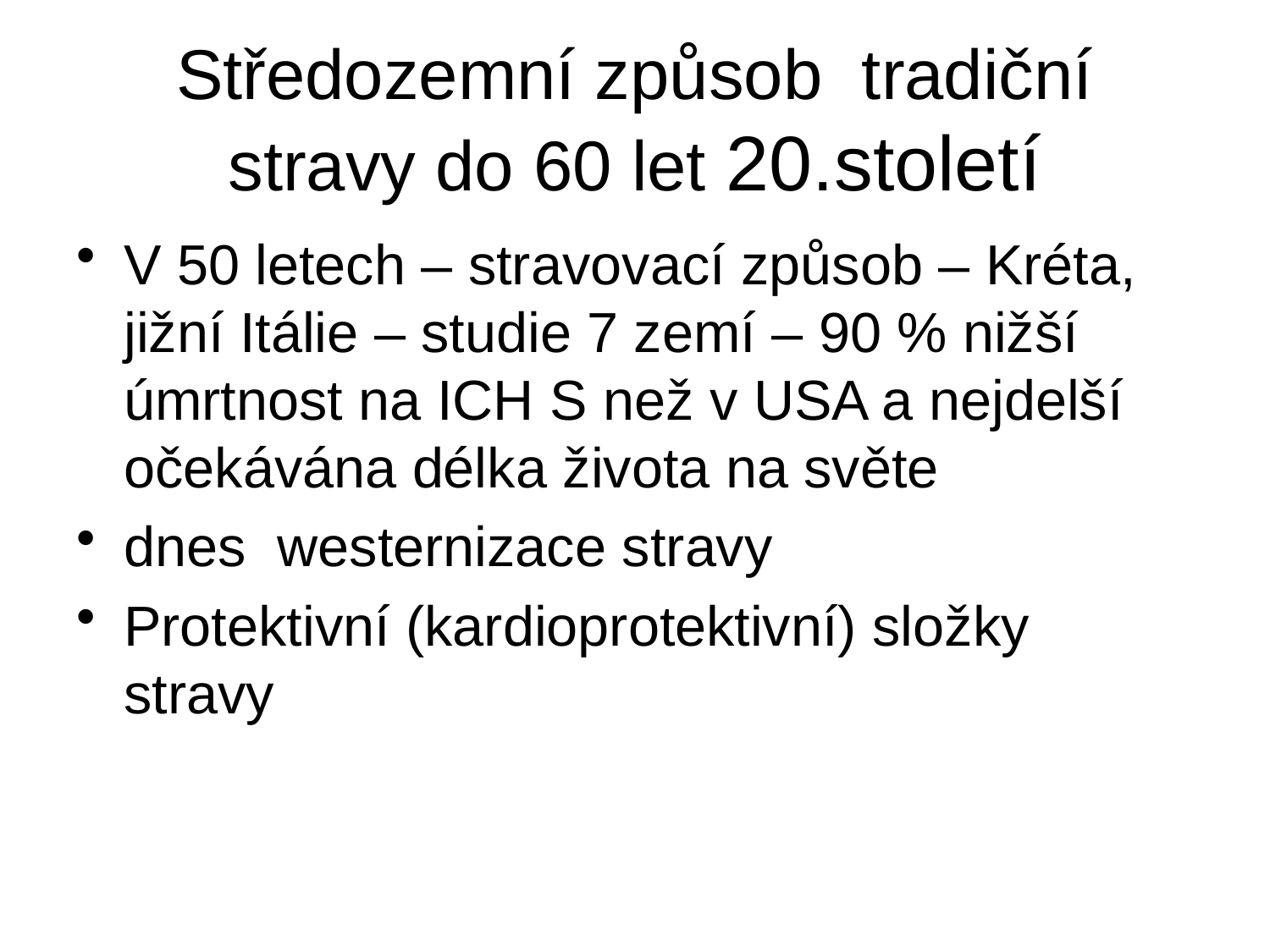

# Středozemní způsob  tradiční stravy do 60 let 20.století
V 50 letech – stravovací způsob – Kréta, jižní Itálie – studie 7 zemí – 90 % nižší úmrtnost na ICH S než v USA a nejdelší očekávána délka života na světe
dnes  westernizace stravy
Protektivní (kardioprotektivní) složky stravy